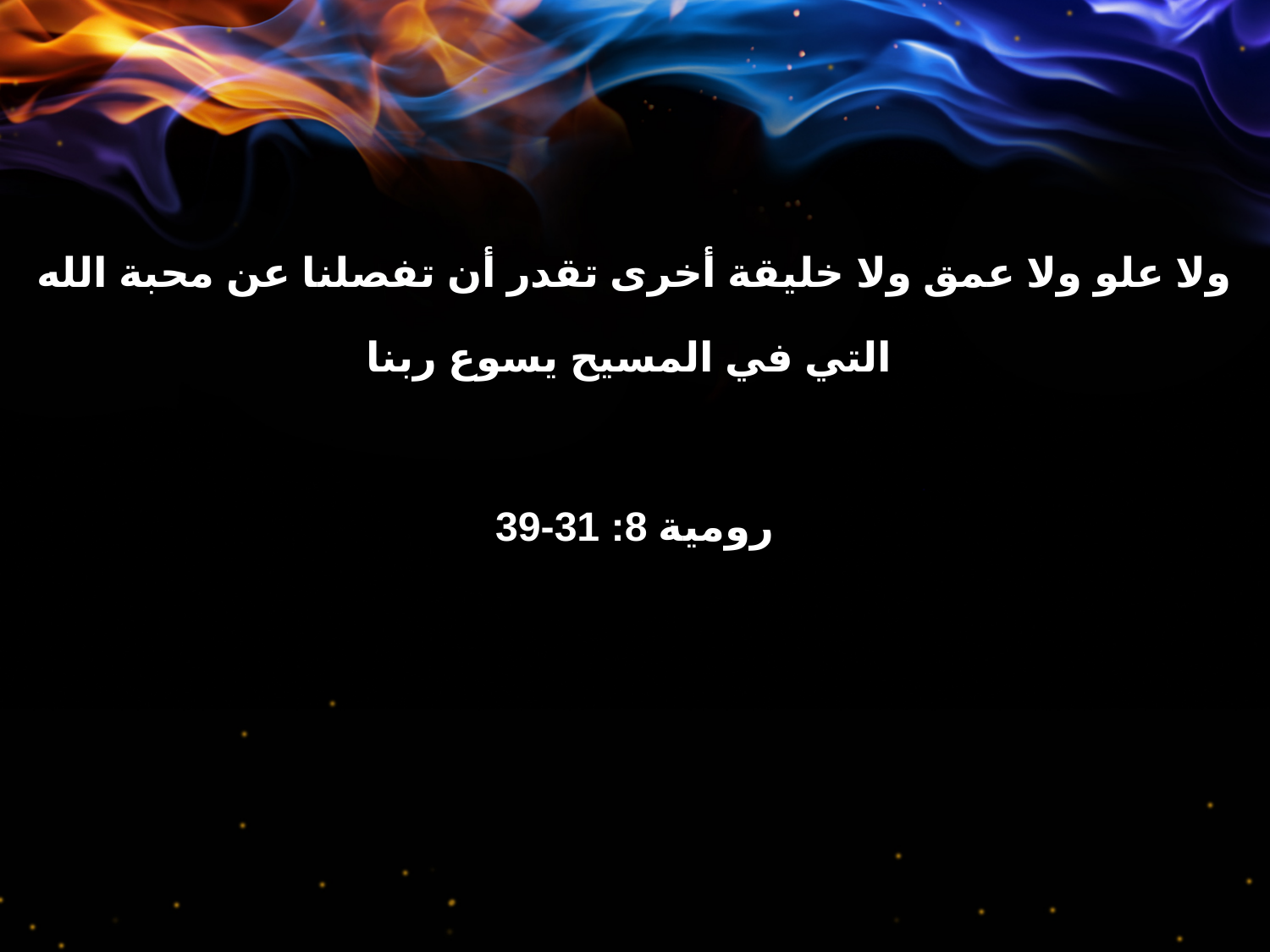

ولا علو ولا عمق ولا خليقة أخرى تقدر أن تفصلنا عن محبة الله التي في المسيح يسوع ربنا

رومية 8: 31-39